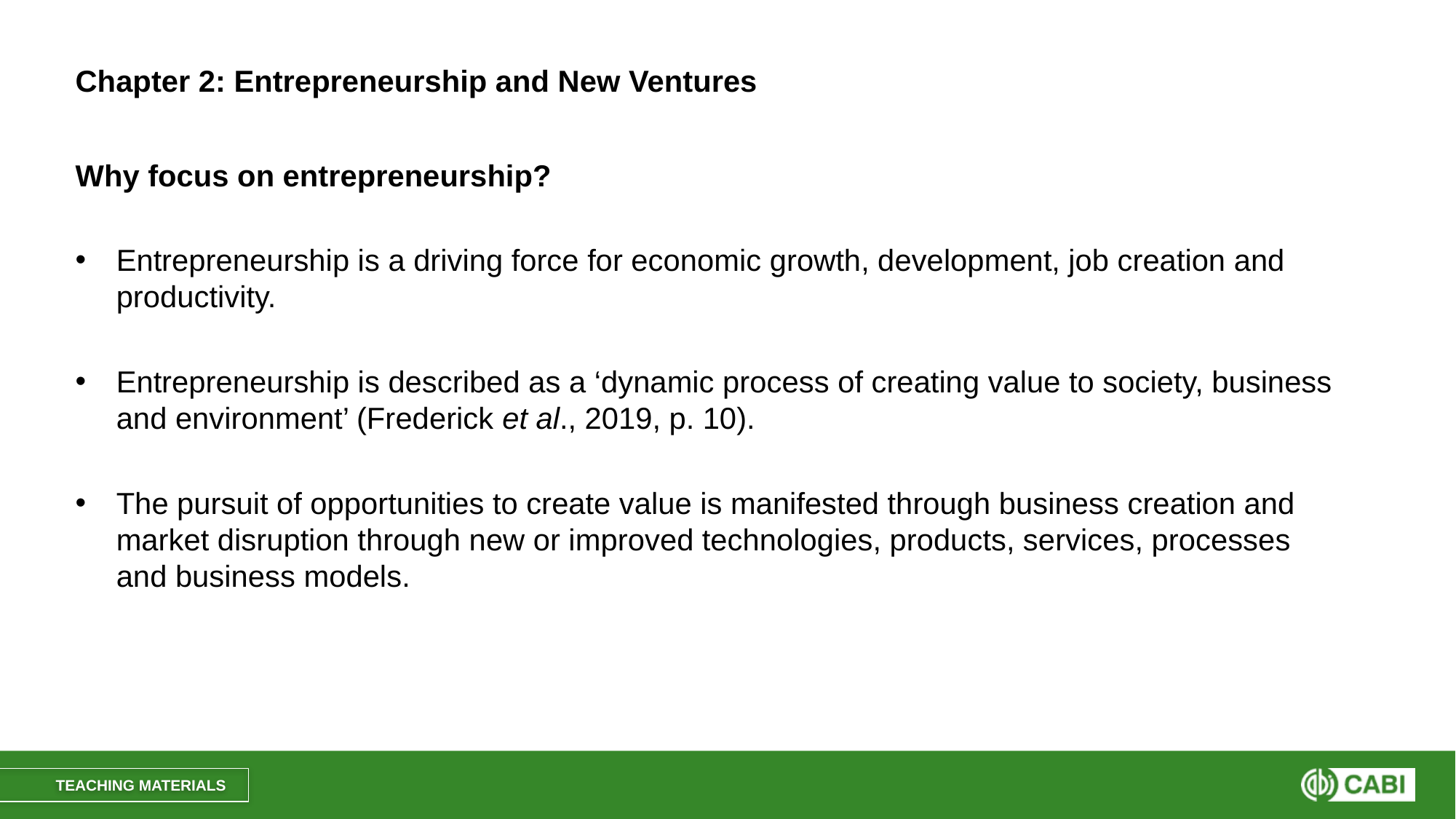

# Chapter 2: Entrepreneurship and New Ventures
Why focus on entrepreneurship?

Entrepreneurship is a driving force for economic growth, development, job creation and productivity.

Entrepreneurship is described as a ‘dynamic process of creating value to society, business and environment’ (Frederick et al., 2019, p. 10).

The pursuit of opportunities to create value is manifested through business creation and market disruption through new or improved technologies, products, services, processes and business models.